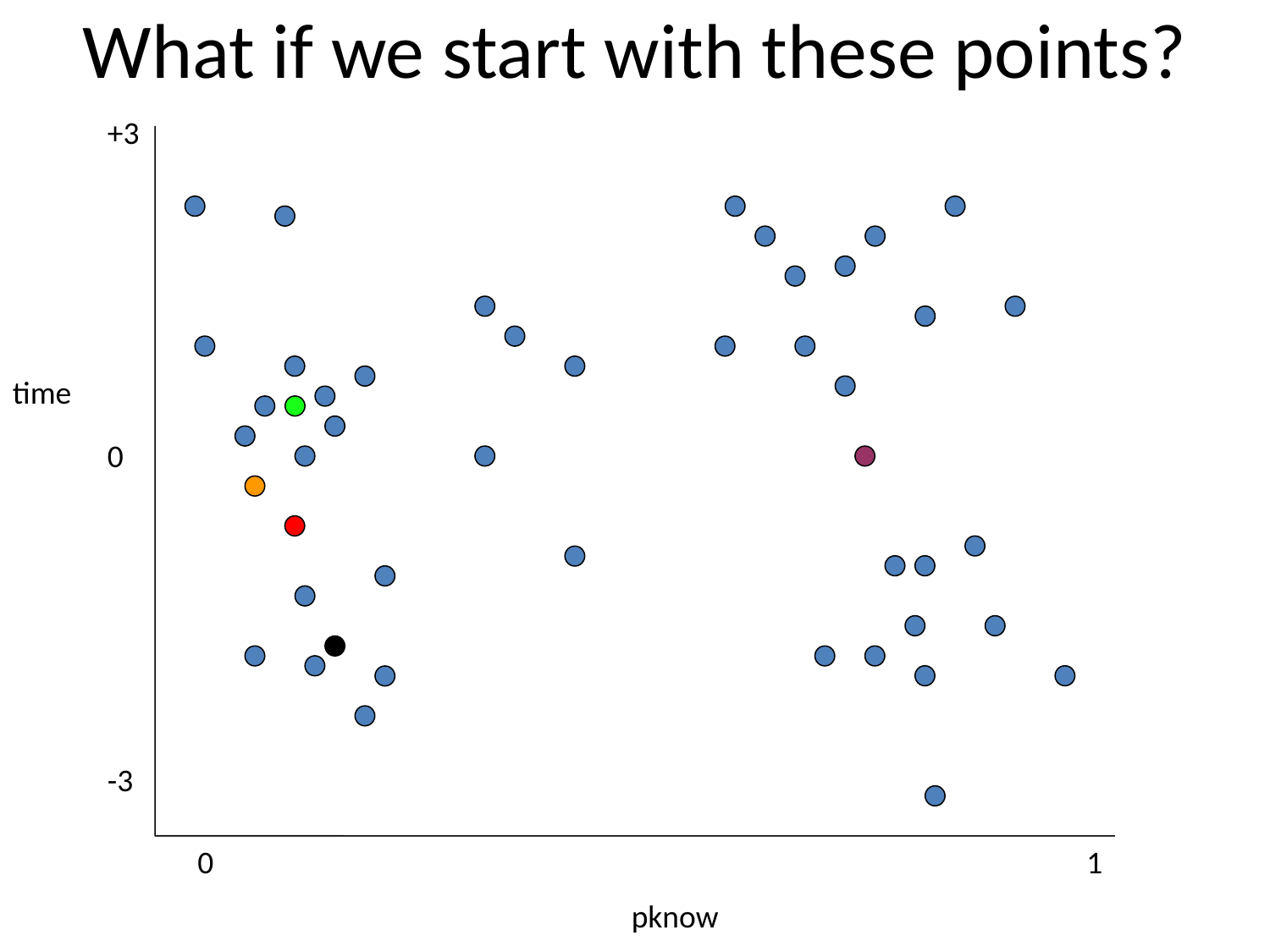

# What if we start with these points?
+3

0

-3

time

0							1
pknow